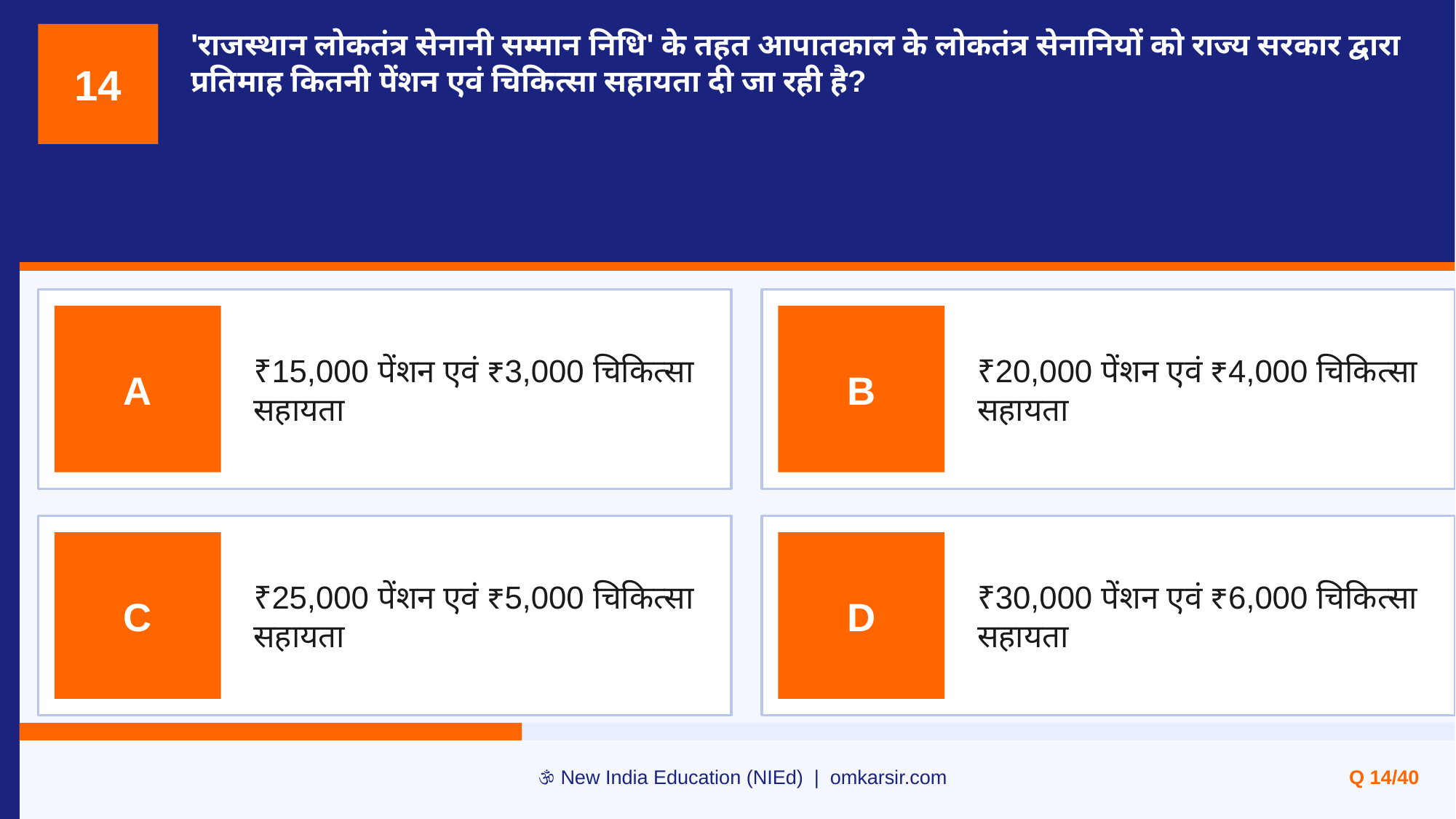

'राजस्थान लोकतंत्र सेनानी सम्मान निधि' के तहत आपातकाल के लोकतंत्र सेनानियों को राज्य सरकार द्वारा प्रतिमाह कितनी पेंशन एवं चिकित्सा सहायता दी जा रही है?
14

₹15,000 पेंशन एवं ₹3,000 चिकित्सा सहायता
₹20,000 पेंशन एवं ₹4,000 चिकित्सा सहायता
A
B

₹25,000 पेंशन एवं ₹5,000 चिकित्सा सहायता
₹30,000 पेंशन एवं ₹6,000 चिकित्सा सहायता
C
D

🕉️ New India Education (NIEd)  |  omkarsir.com
Q 14/40